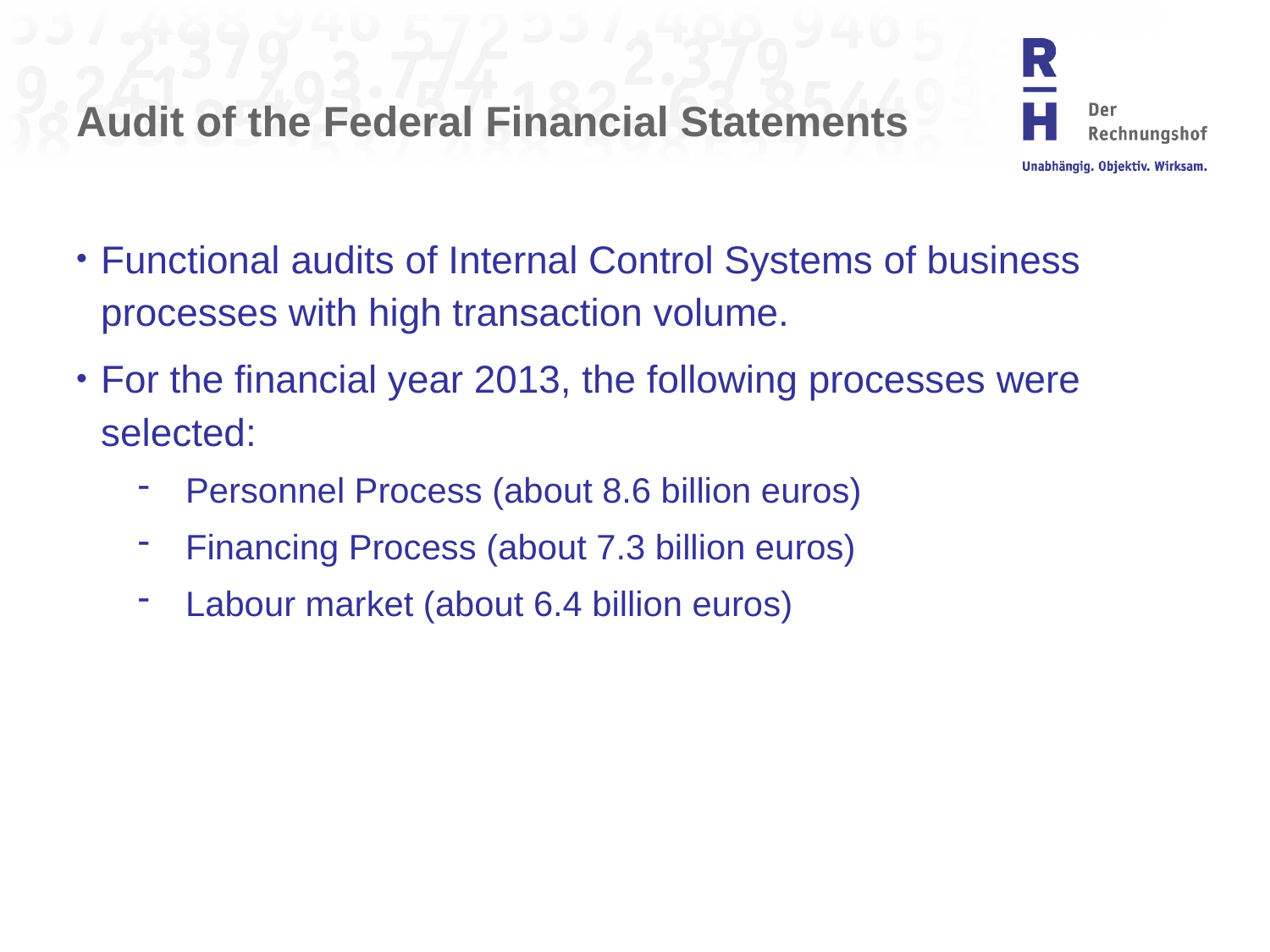

# Audit of the Federal Financial Statements
Functional audits of Internal Control Systems of business processes with high transaction volume.
For the financial year 2013, the following processes were selected:
Personnel Process (about 8.6 billion euros)
Financing Process (about 7.3 billion euros)
Labour market (about 6.4 billion euros)